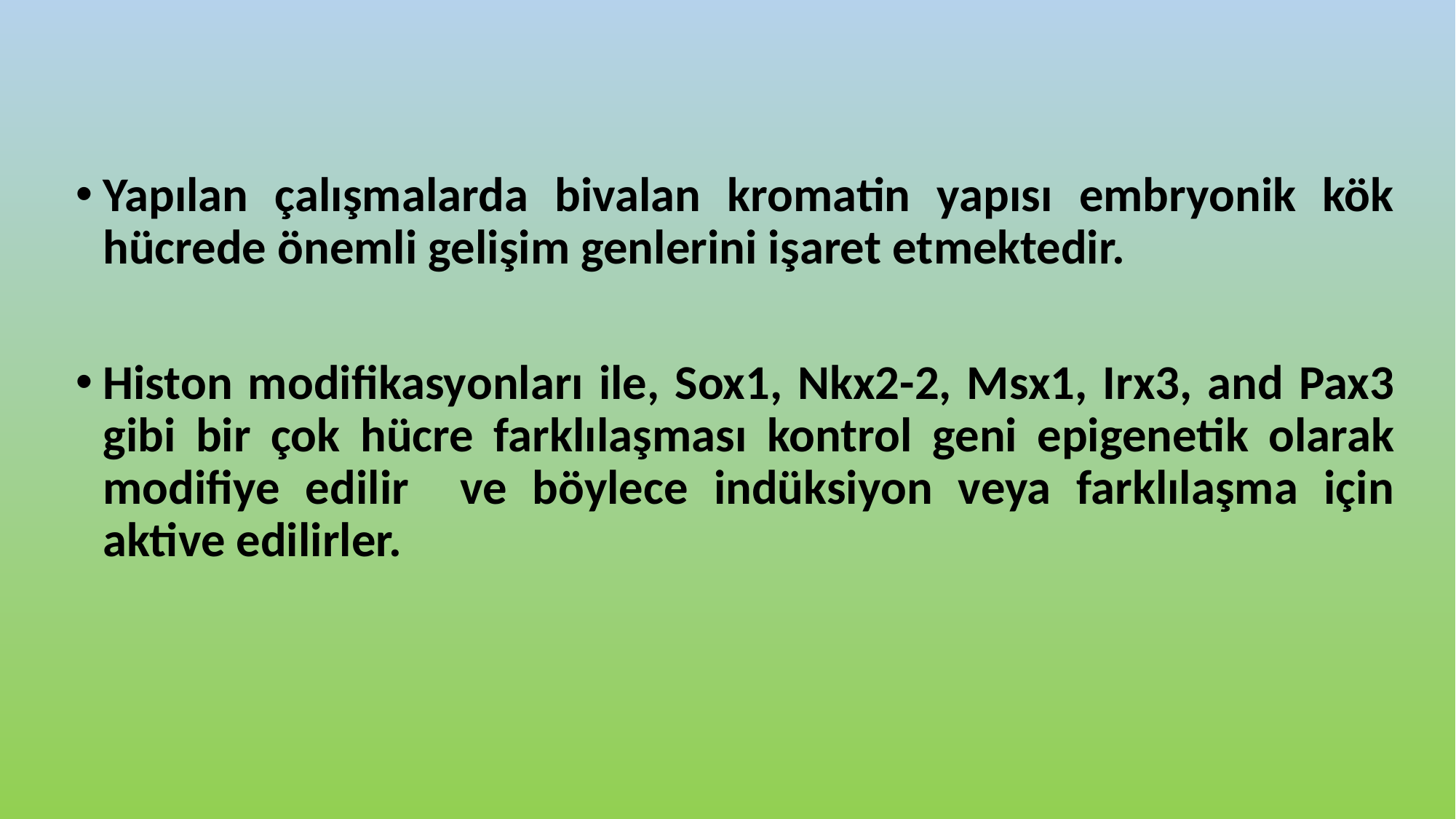

#
Yapılan çalışmalarda bivalan kromatin yapısı embryonik kök hücrede önemli gelişim genlerini işaret etmektedir.

Histon modifikasyonları ile, Sox1, Nkx2-2, Msx1, Irx3, and Pax3 gibi bir çok hücre farklılaşması kontrol geni epigenetik olarak modifiye edilir  ve böylece indüksiyon veya farklılaşma için aktive edilirler.